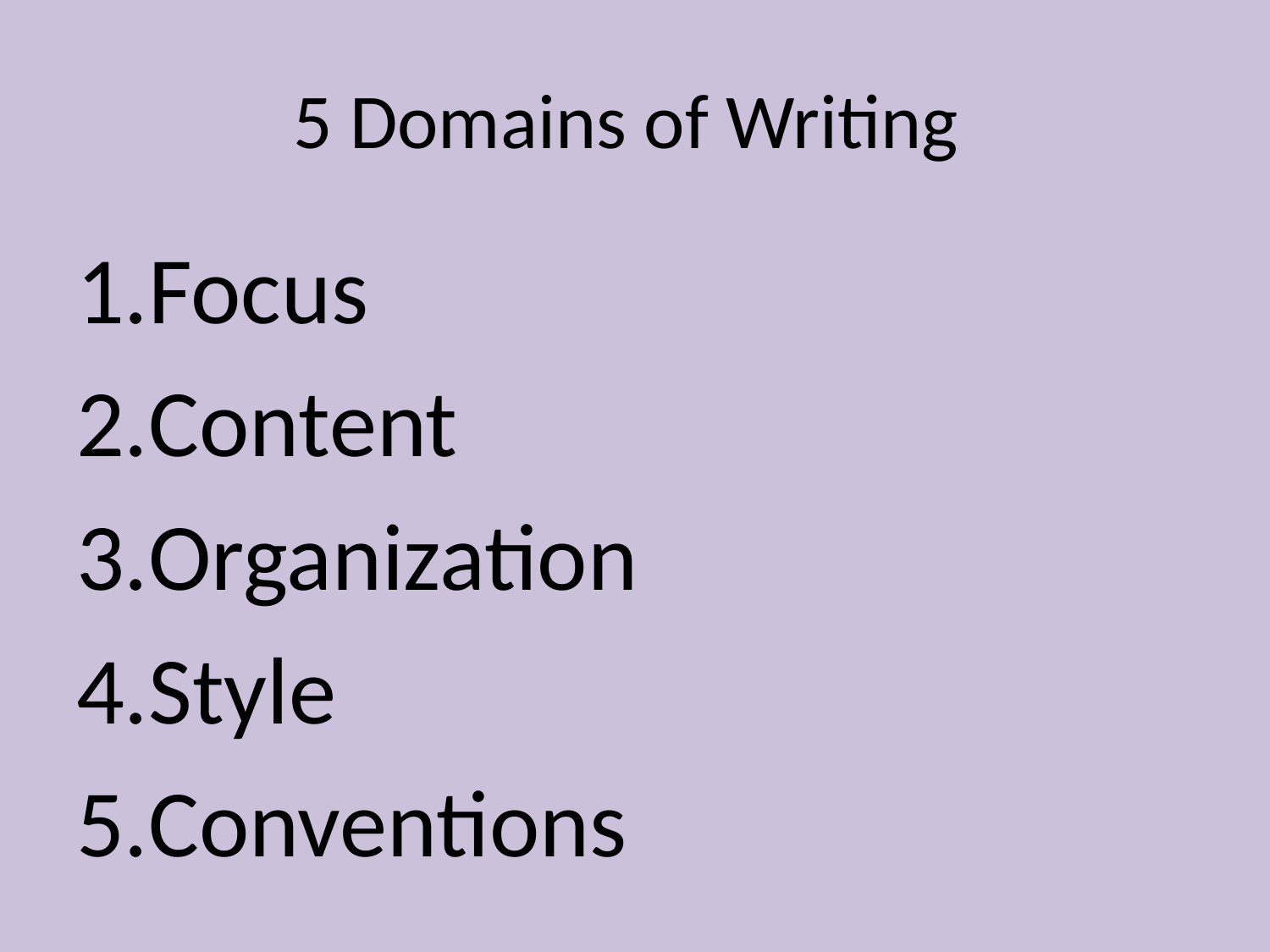

# 5 Domains of Writing
Focus
Content
Organization
Style
Conventions